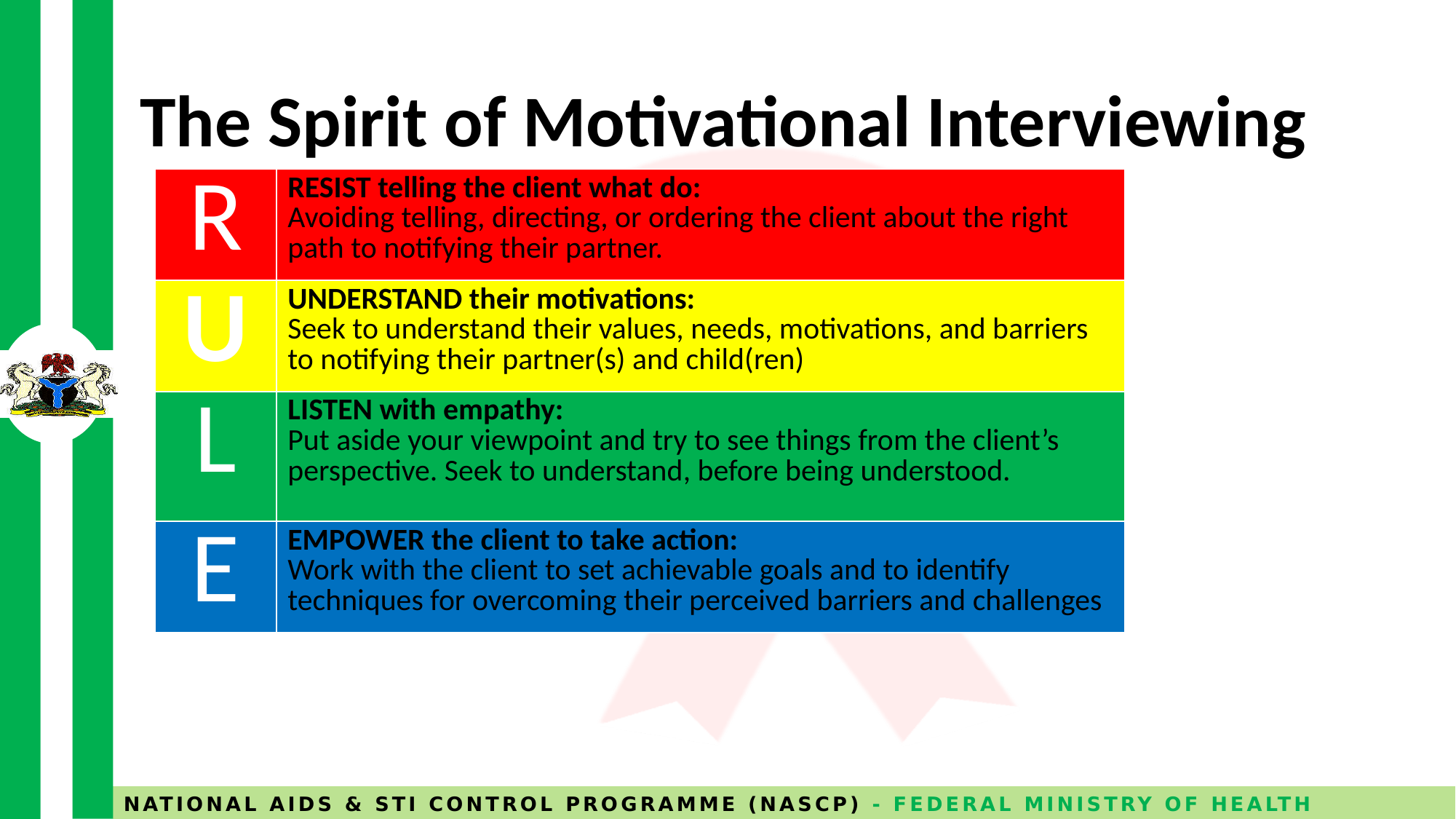

# The Spirit of Motivational Interviewing
| R | RESIST telling the client what do: Avoiding telling, directing, or ordering the client about the right path to notifying their partner. |
| --- | --- |
| U | UNDERSTAND their motivations: Seek to understand their values, needs, motivations, and barriers to notifying their partner(s) and child(ren) |
| L | LISTEN with empathy: Put aside your viewpoint and try to see things from the client’s perspective. Seek to understand, before being understood. |
| E | EMPOWER the client to take action: Work with the client to set achievable goals and to identify techniques for overcoming their perceived barriers and challenges |